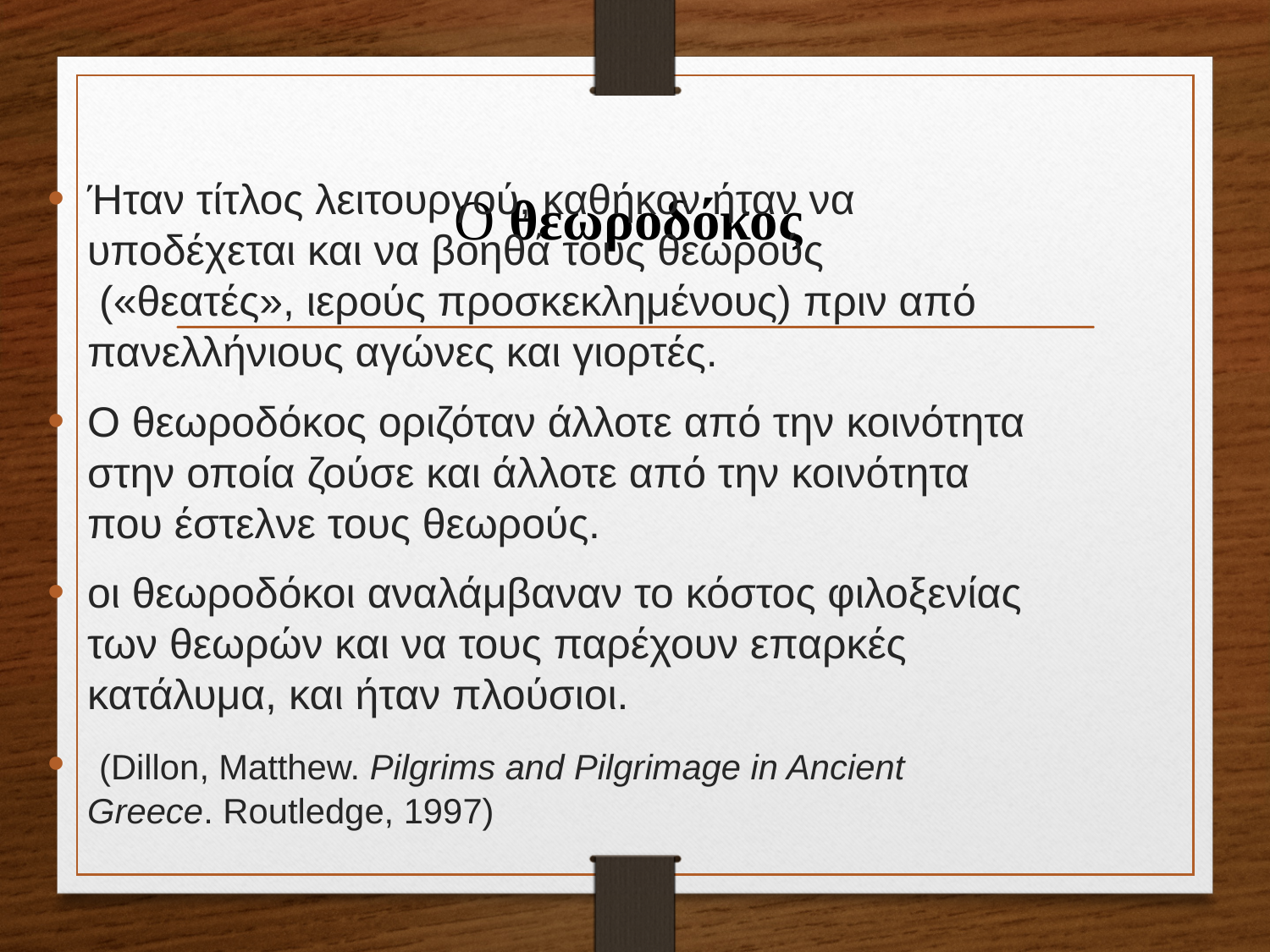

# Ο θεωροδόκος
Ήταν τίτλος λειτουργού, καθήκον ήταν να υποδέχεται και να βοηθά τους θεωρούς  («θεατές», ιερούς προσκεκλημένους) πριν από πανελλήνιους αγώνες και γιορτές.
Ο θεωροδόκος οριζόταν άλλοτε από την κοινότητα στην οποία ζούσε και άλλοτε από την κοινότητα που έστελνε τους θεωρούς.
οι θεωροδόκοι αναλάμβαναν το κόστος φιλοξενίας των θεωρών και να τους παρέχουν επαρκές κατάλυμα, και ήταν πλούσιοι.
 (Dillon, Matthew. Pilgrims and Pilgrimage in Ancient Greece. Routledge, 1997)